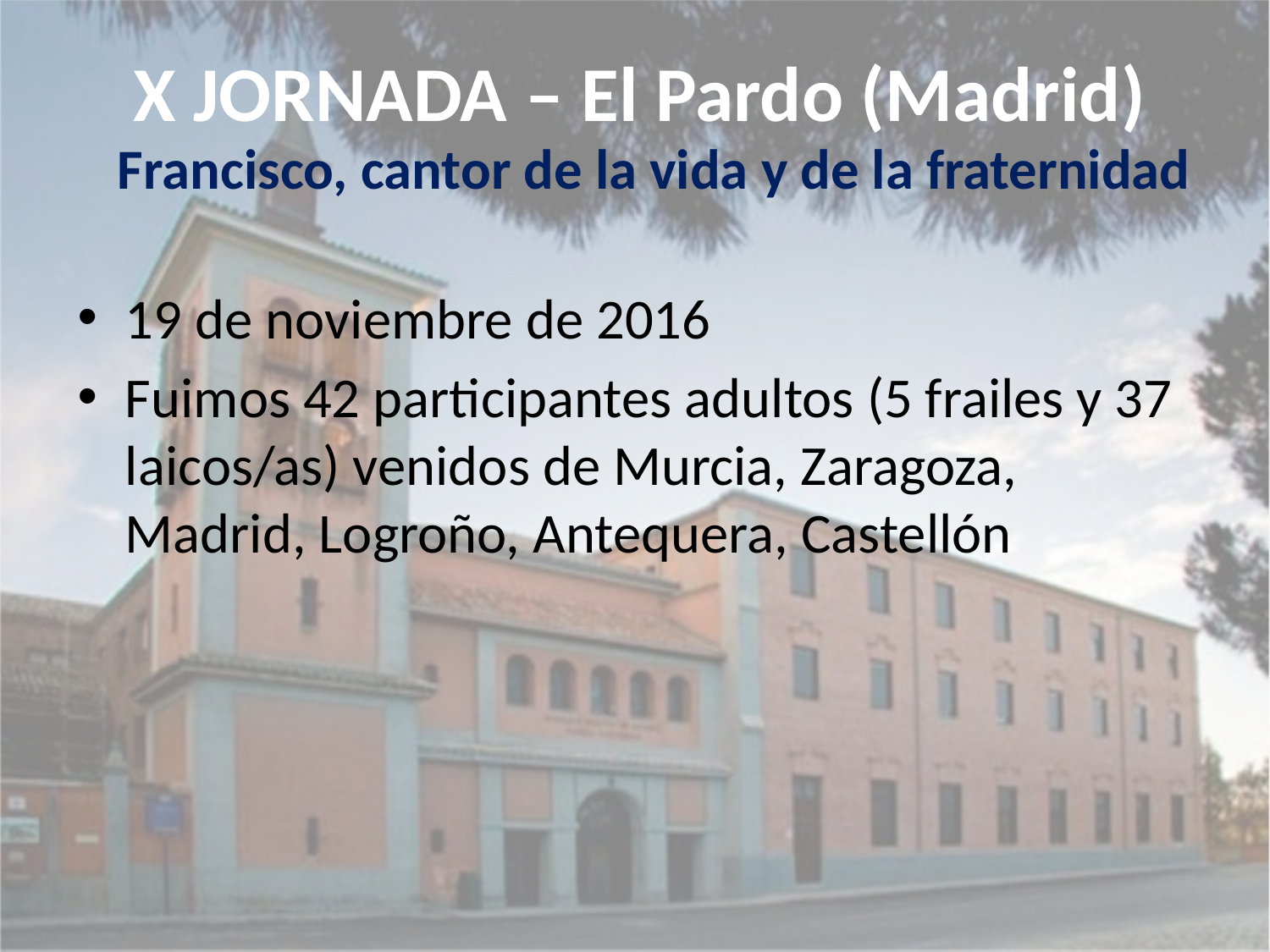

# X JORNADA – El Pardo (Madrid)
Francisco, cantor de la vida y de la fraternidad
19 de noviembre de 2016
Fuimos 42 participantes adultos (5 frailes y 37 laicos/as) venidos de Murcia, Zaragoza, Madrid, Logroño, Antequera, Castellón